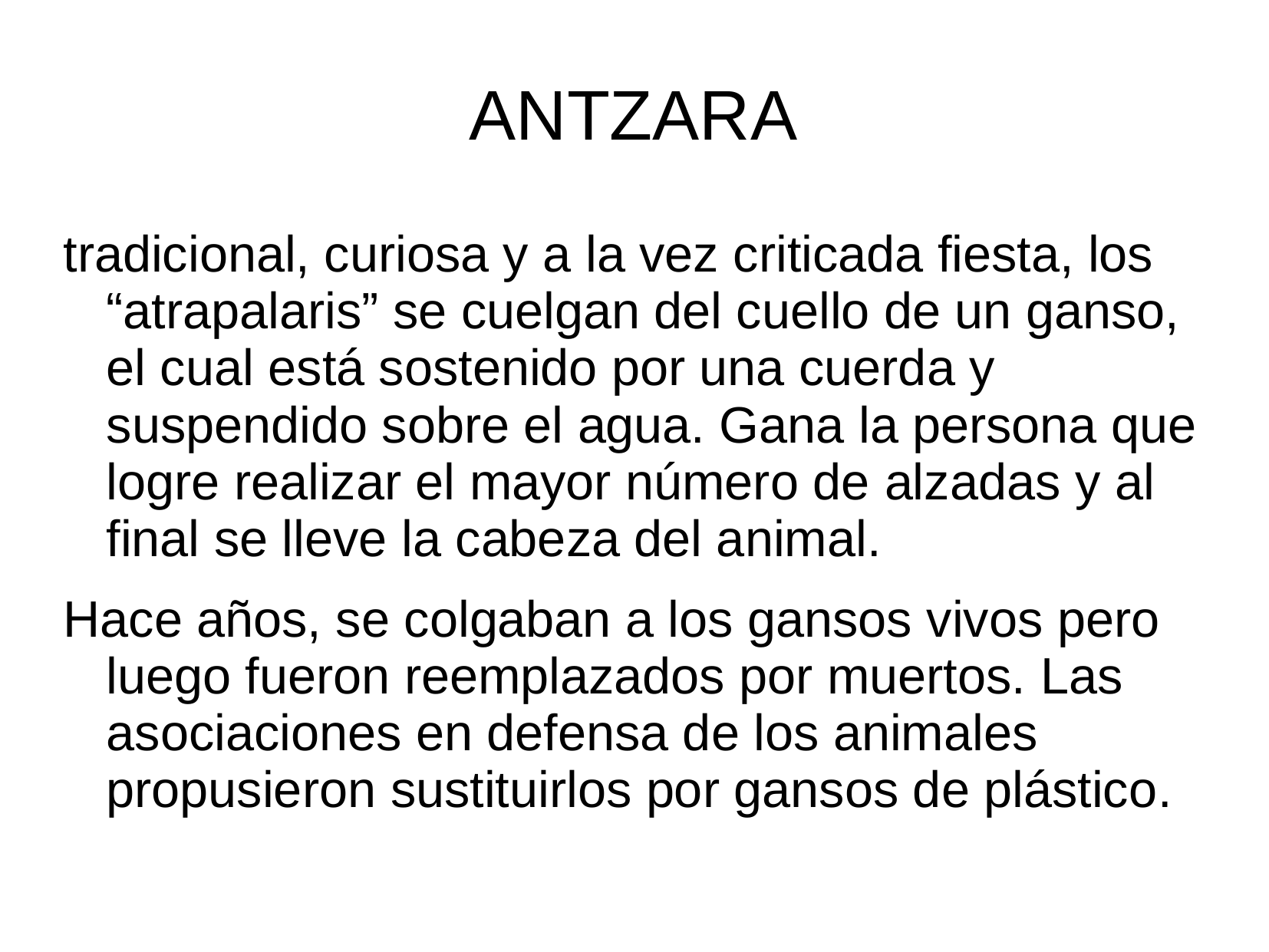

ANTZARA
tradicional, curiosa y a la vez criticada fiesta, los “atrapalaris” se cuelgan del cuello de un ganso, el cual está sostenido por una cuerda y suspendido sobre el agua. Gana la persona que logre realizar el mayor número de alzadas y al final se lleve la cabeza del animal.
Hace años, se colgaban a los gansos vivos pero luego fueron reemplazados por muertos. Las asociaciones en defensa de los animales propusieron sustituirlos por gansos de plástico.